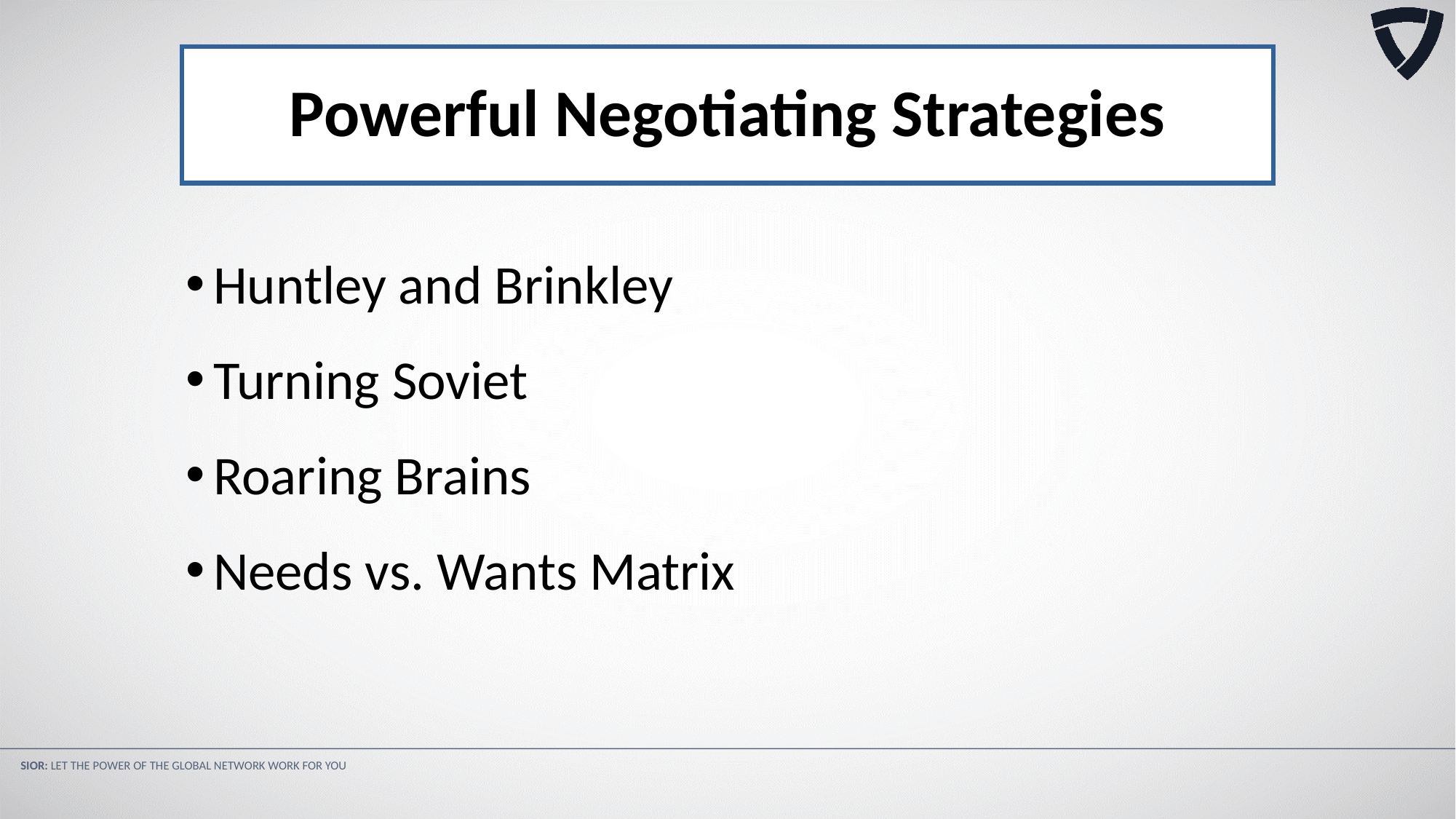

Powerful Negotiating Strategies
Huntley and Brinkley
Turning Soviet
Roaring Brains
Needs vs. Wants Matrix